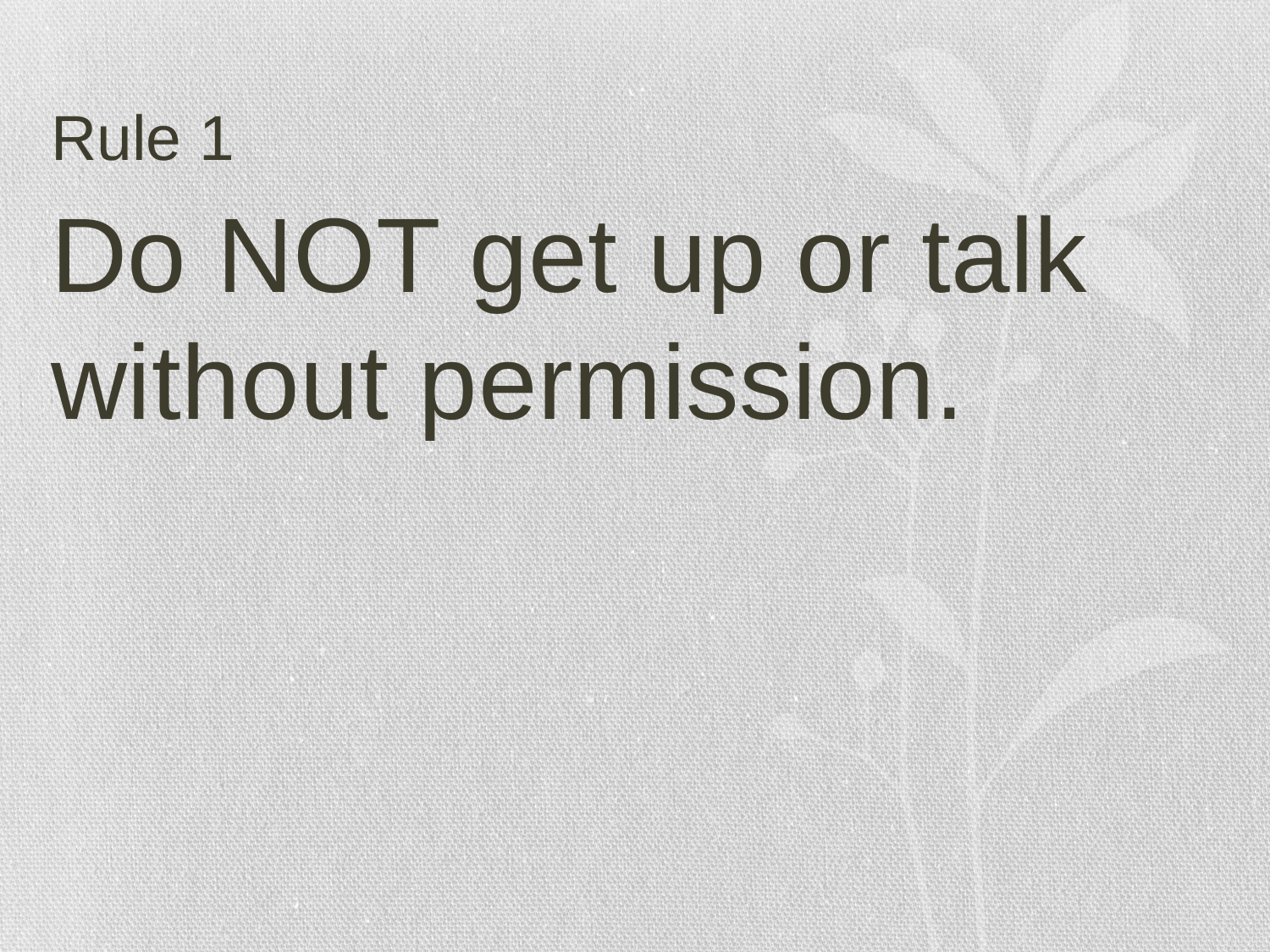

# Rule 1
Do NOT get up or talk without permission.